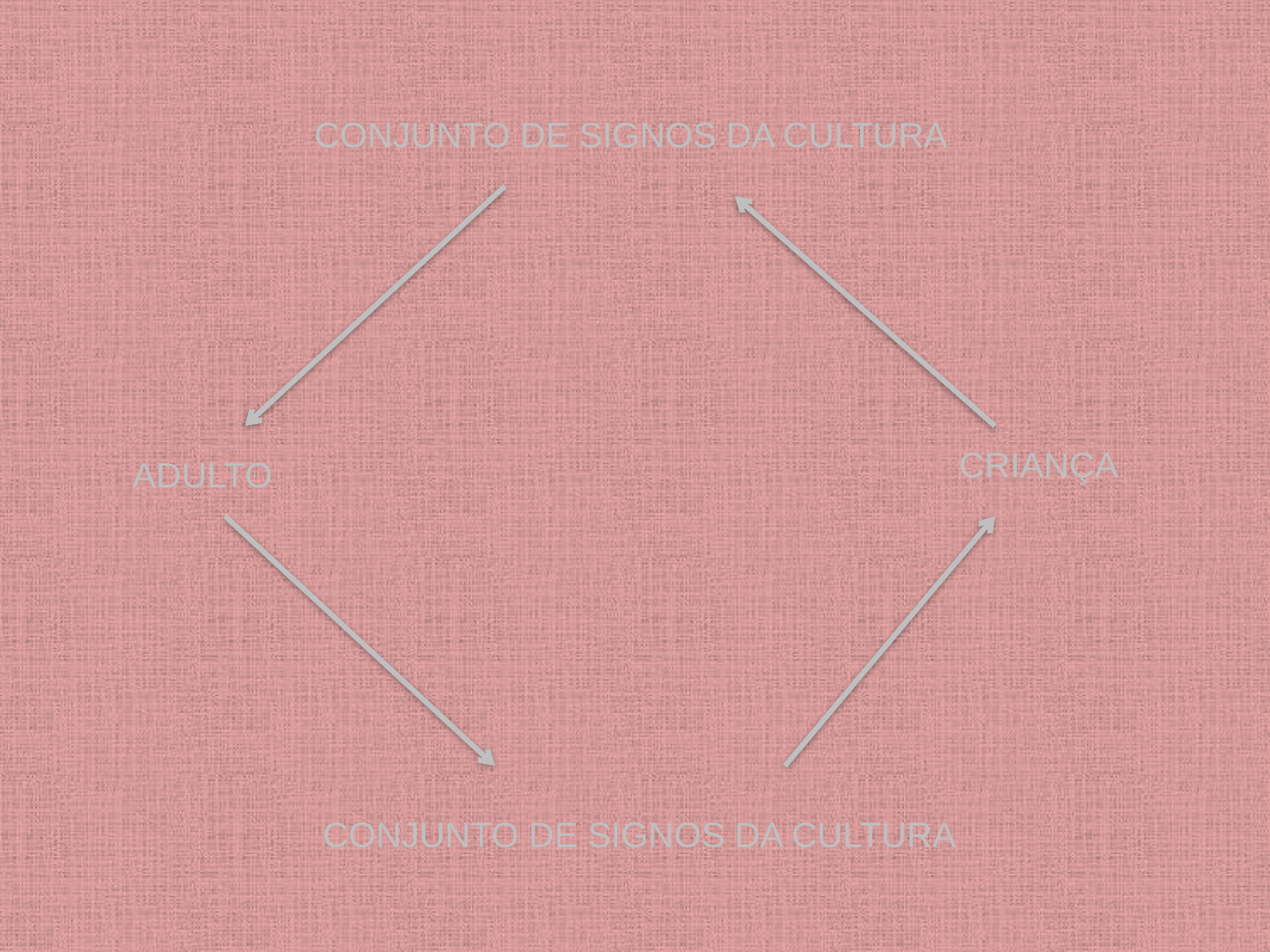

CONJUNTO DE SIGNOS DA CULTURA
CRIANÇA
ADULTO
CONJUNTO DE SIGNOS DA CULTURA